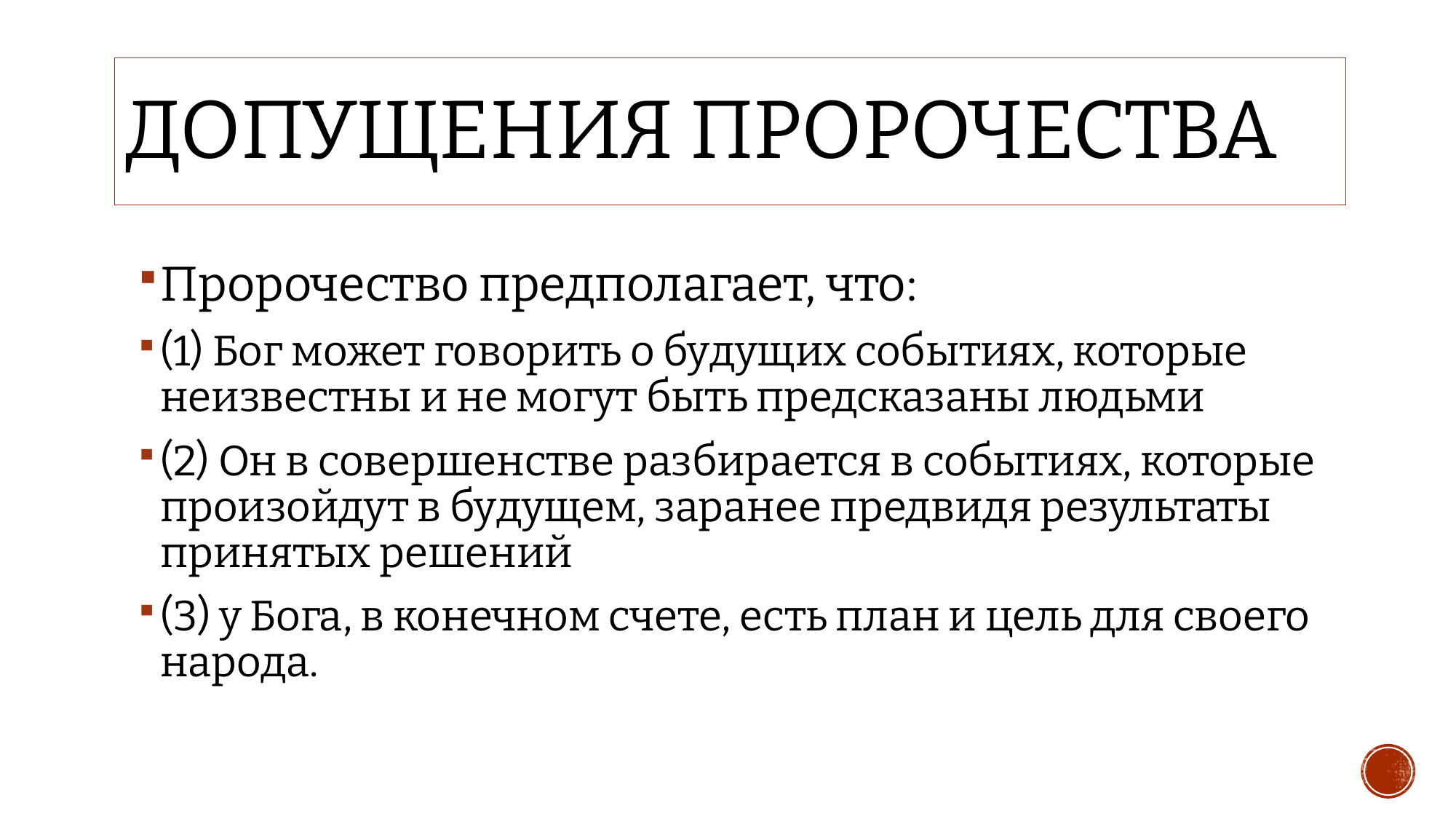

# Допущения пророчества
Пророчество предполагает, что:
(1) Бог может говорить о будущих событиях, которые неизвестны и не могут быть предсказаны людьми
(2) Он в совершенстве разбирается в событиях, которые произойдут в будущем, заранее предвидя результаты принятых решений
(3) у Бога, в конечном счете, есть план и цель для своего народа.